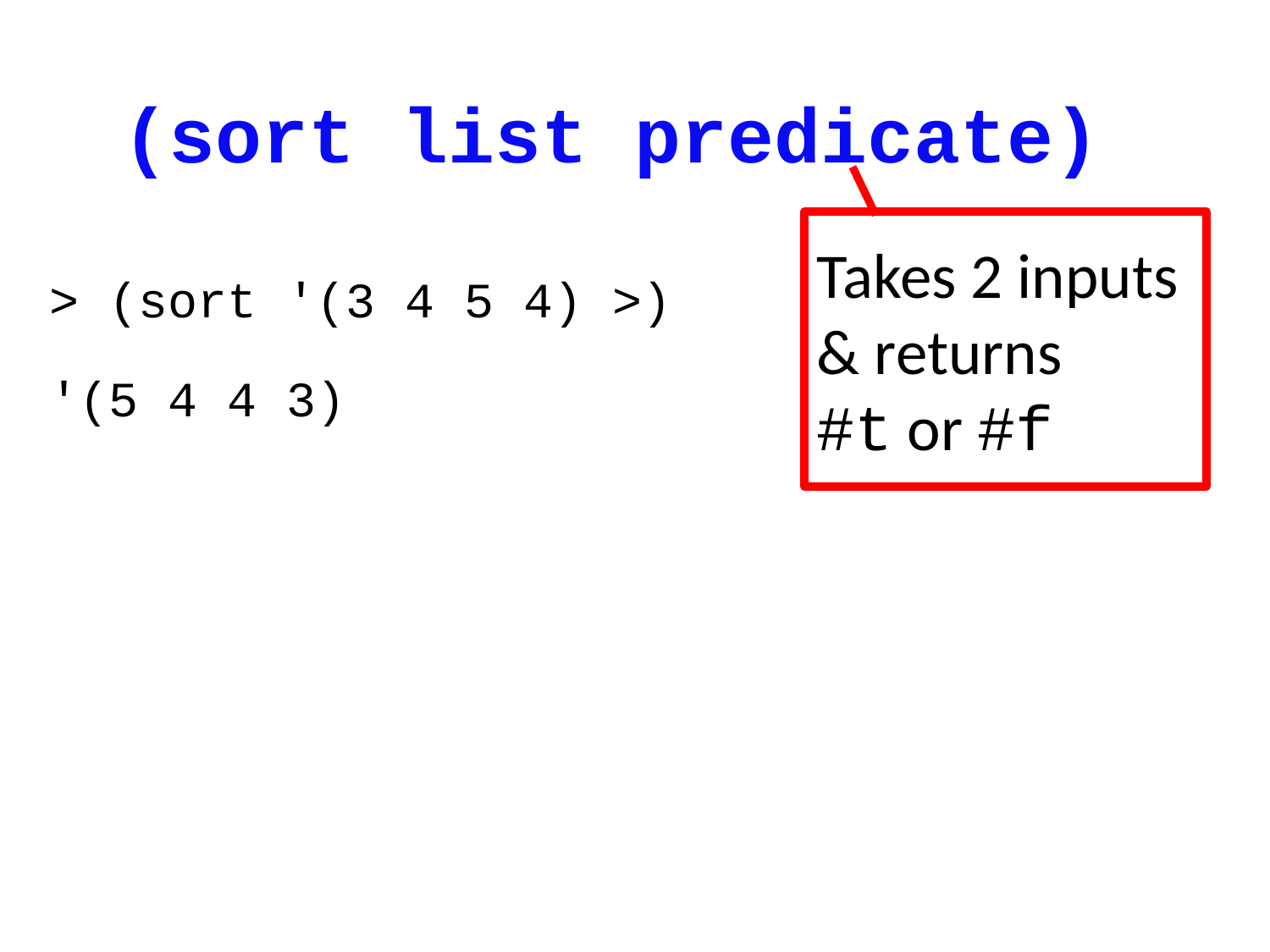

# (sort list predicate)
Takes 2 inputs
& returns
#t or #f
> (sort '(3 4 5 4) >)
'(5 4 4 3)